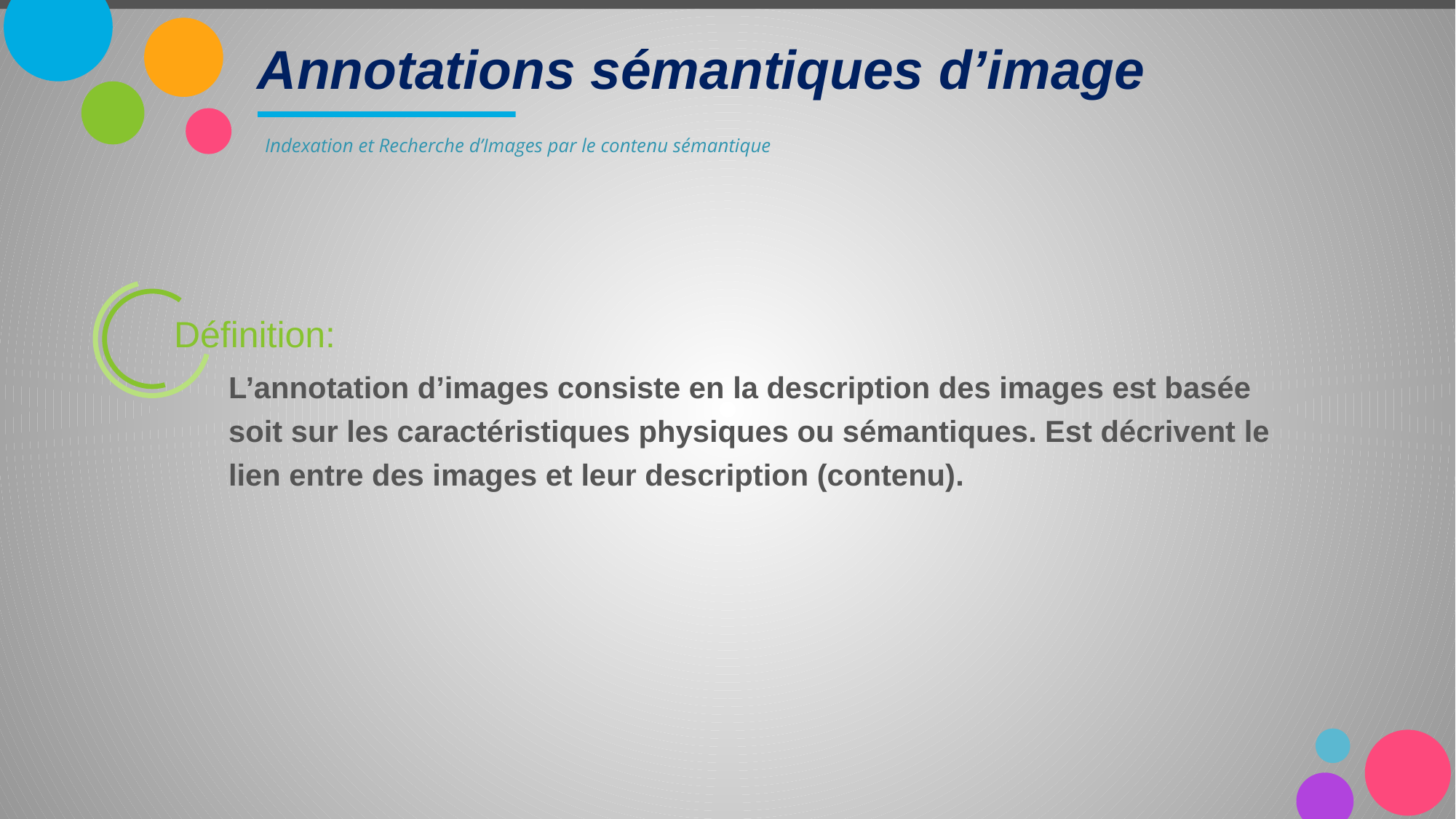

# Annotations sémantiques d’image
Indexation et Recherche d’Images par le contenu sémantique

Définition:
L’annotation d’images consiste en la description des images est basée soit sur les caractéristiques physiques ou sémantiques. Est décrivent le lien entre des images et leur description (contenu).